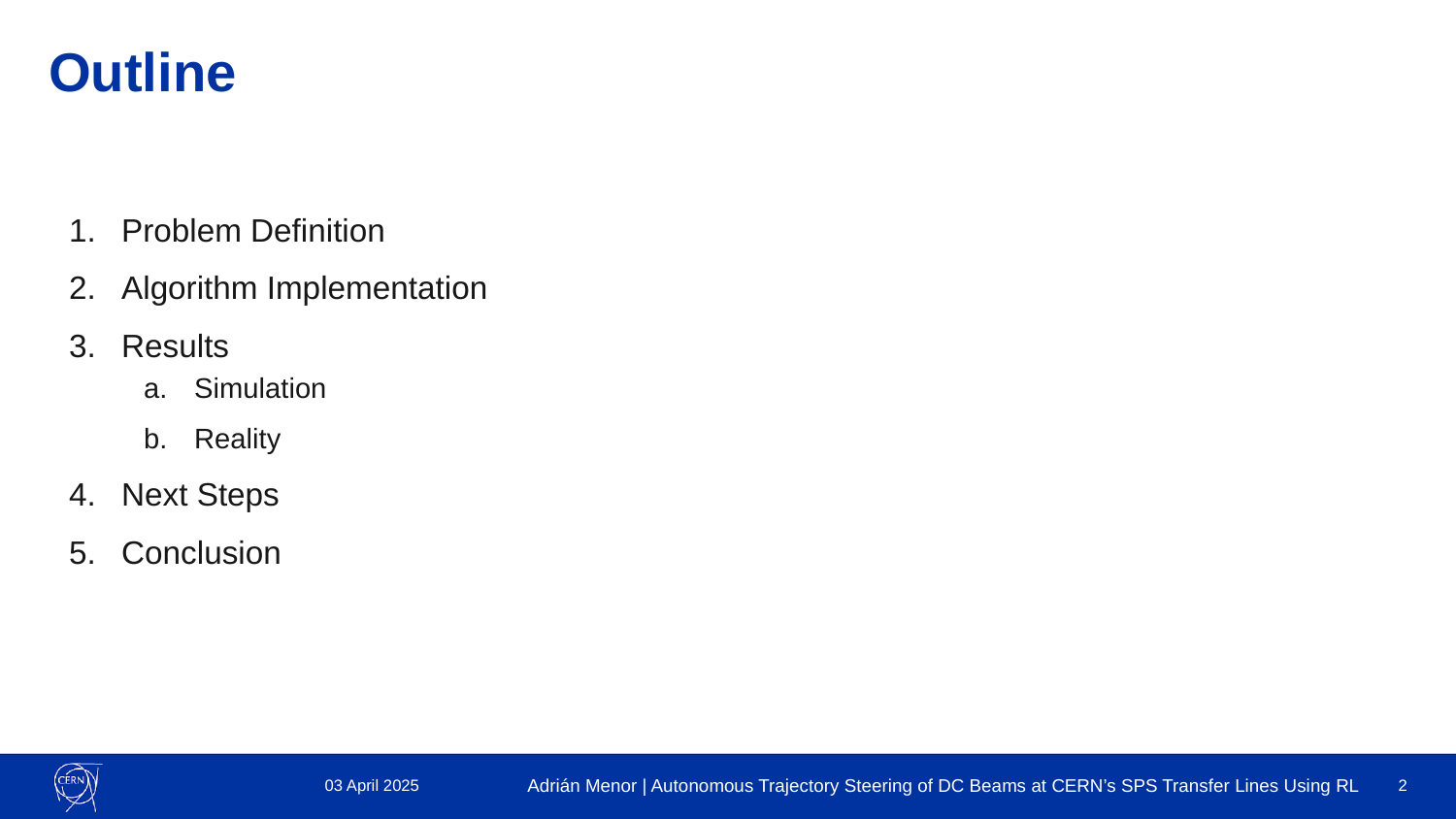

# Outline
Problem Definition
Algorithm Implementation
Results
Simulation
Reality
Next Steps
Conclusion

03 April 2025
2
Adrián Menor | Autonomous Trajectory Steering of DC Beams at CERN’s SPS Transfer Lines Using RL